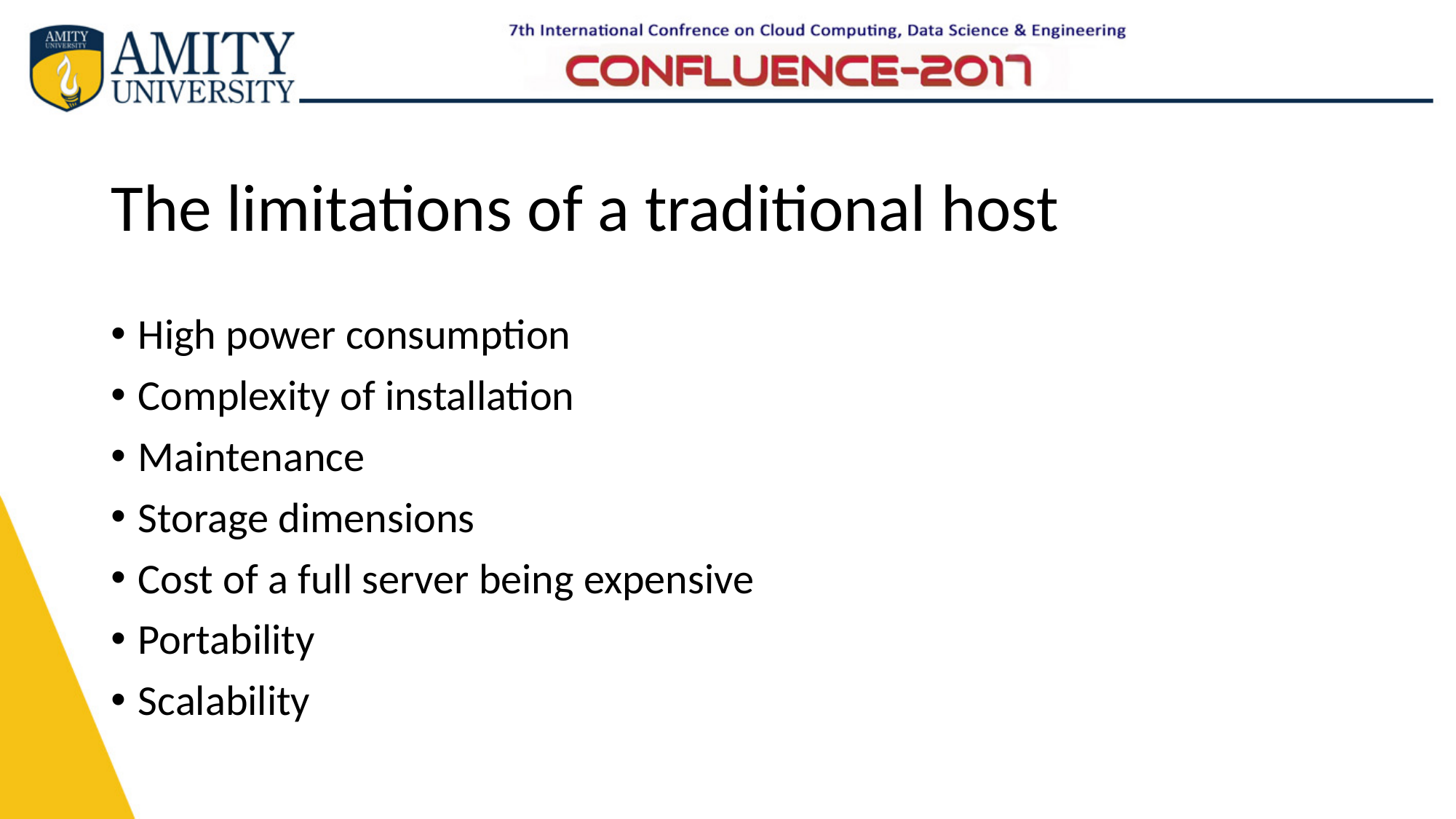

# The limitations of a traditional host
High power consumption
Complexity of installation
Maintenance
Storage dimensions
Cost of a full server being expensive
Portability
Scalability